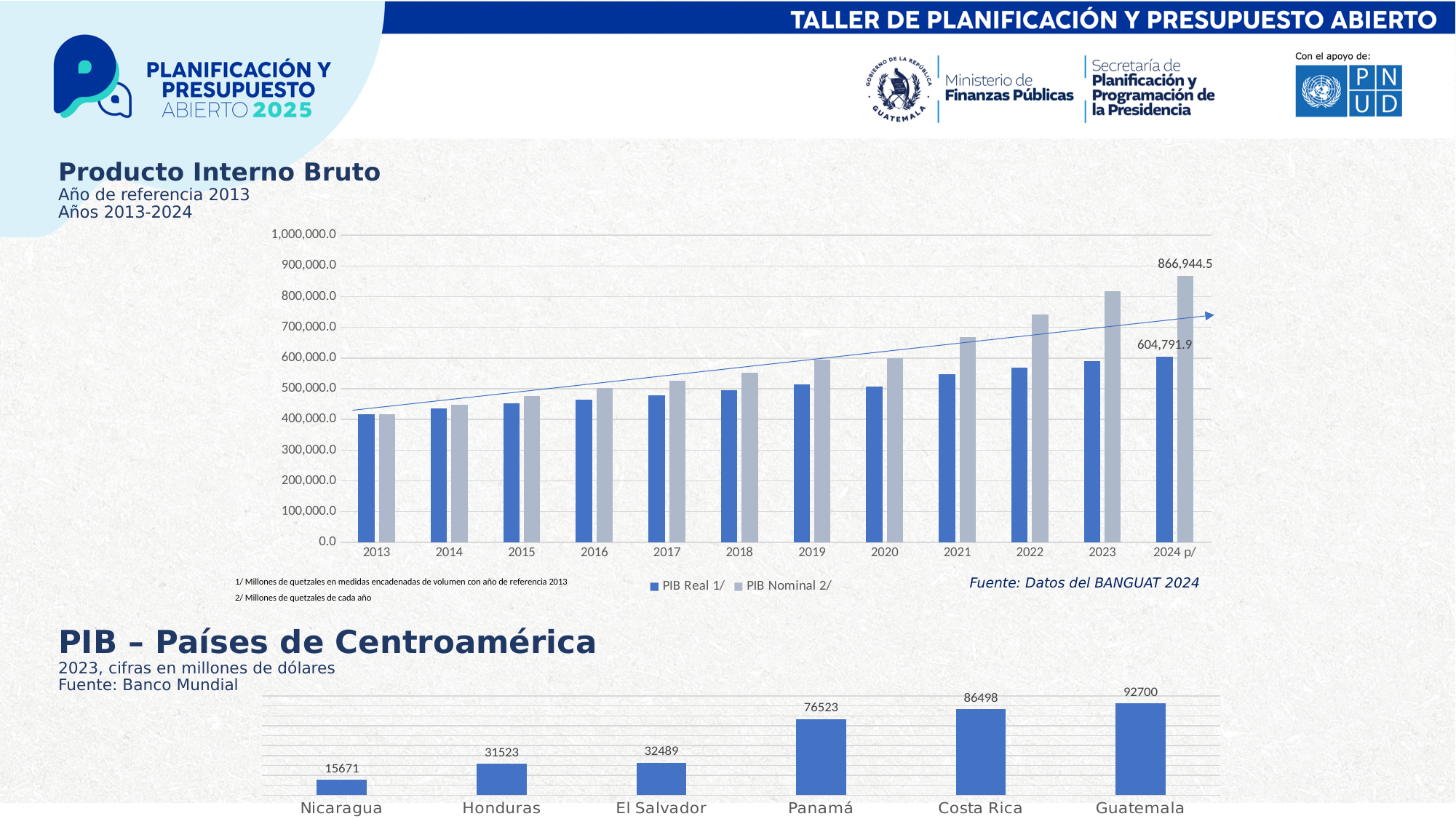

# Producto Interno Bruto Año de referencia 2013 Años 2013-2024

### Chart

| Category | PIB Real 1/ | PIB Nominal 2/ |
|---|---|---|
| 2013 | 416383.22033762955 | 416383.22033762955 |
| 2014 | 434887.1983050454 | 447326.326201618 |
| 2015 | 452683.52492040524 | 476022.82127881295 |
| 2016 | 464805.4966725829 | 502001.7042418867 |
| 2017 | 479120.814727705 | 526507.4143012217 |
| 2018 | 495443.85463744006 | 551368.0821174986 |
| 2019 | 515350.2830031862 | 593972.0198715976 |
| 2020 | 506148.4359943378 | 600122.500936493 |
| 2021 | 546808.6948748713 | 668860.8686365853 |
| 2022 | 569775.5125410575 | 740968.6401308455 |
| 2023 | 589870.3104538559 | 818054.0491929937 |
| 2024 p/ | 604791.935255578 | 866944.5021650787 |
Fuente: Datos del BANGUAT 2024
1/ Millones de quetzales en medidas encadenadas de volumen con año de referencia 2013
2/ Millones de quetzales de cada año
PIB – Países de Centroamérica
2023, cifras en millones de dólares
Fuente: Banco Mundial

### Chart

| Category |  |
|---|---|
| Nicaragua | 15671.0 |
| Honduras | 31523.0 |
| El Salvador | 32489.0 |
| Panamá | 76523.0 |
| Costa Rica | 86498.0 |
| Guatemala | 92700.0 |